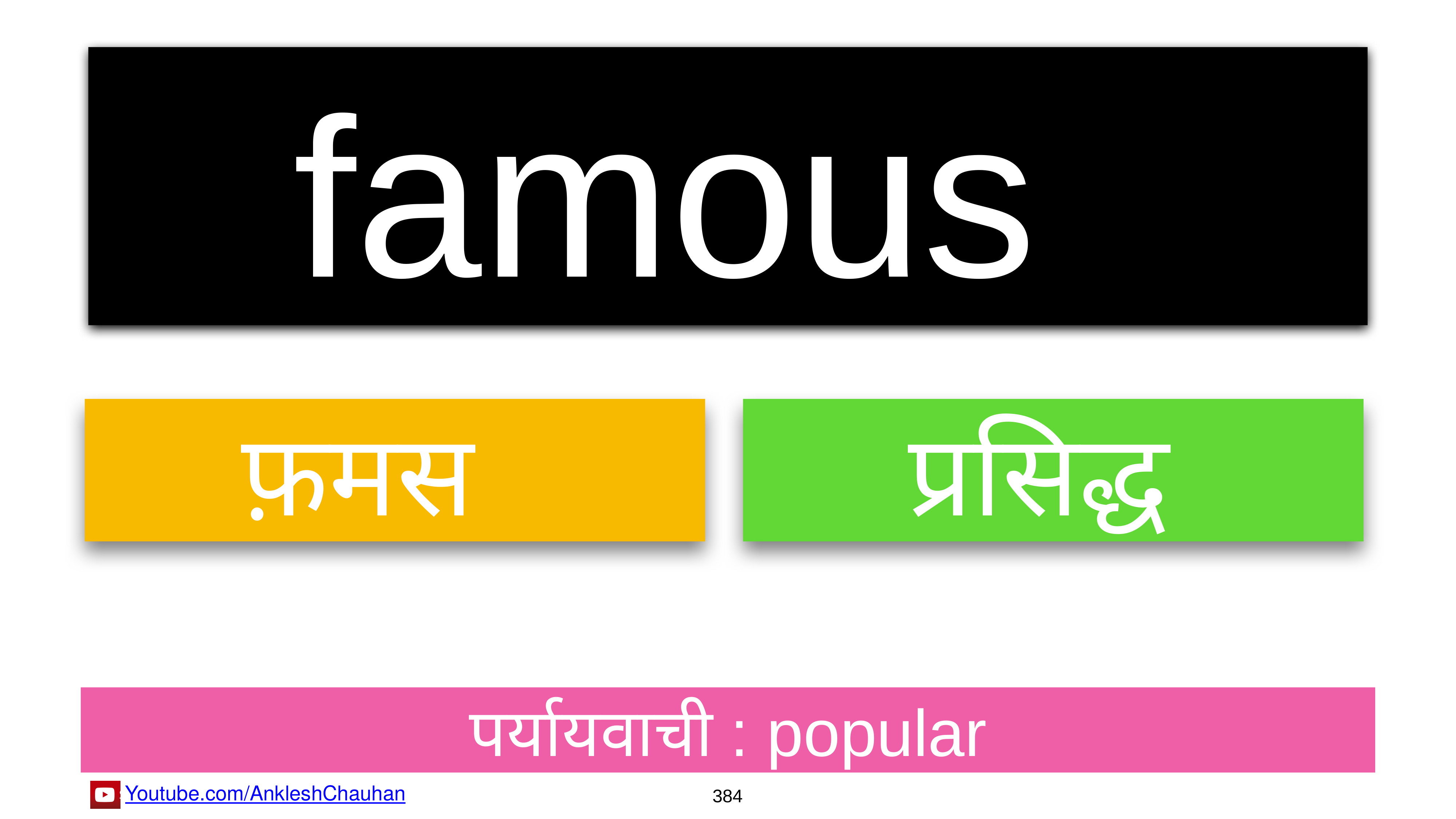

famous
फ़मस
प्रसिद्ध
पर्यायवाची : popular
384